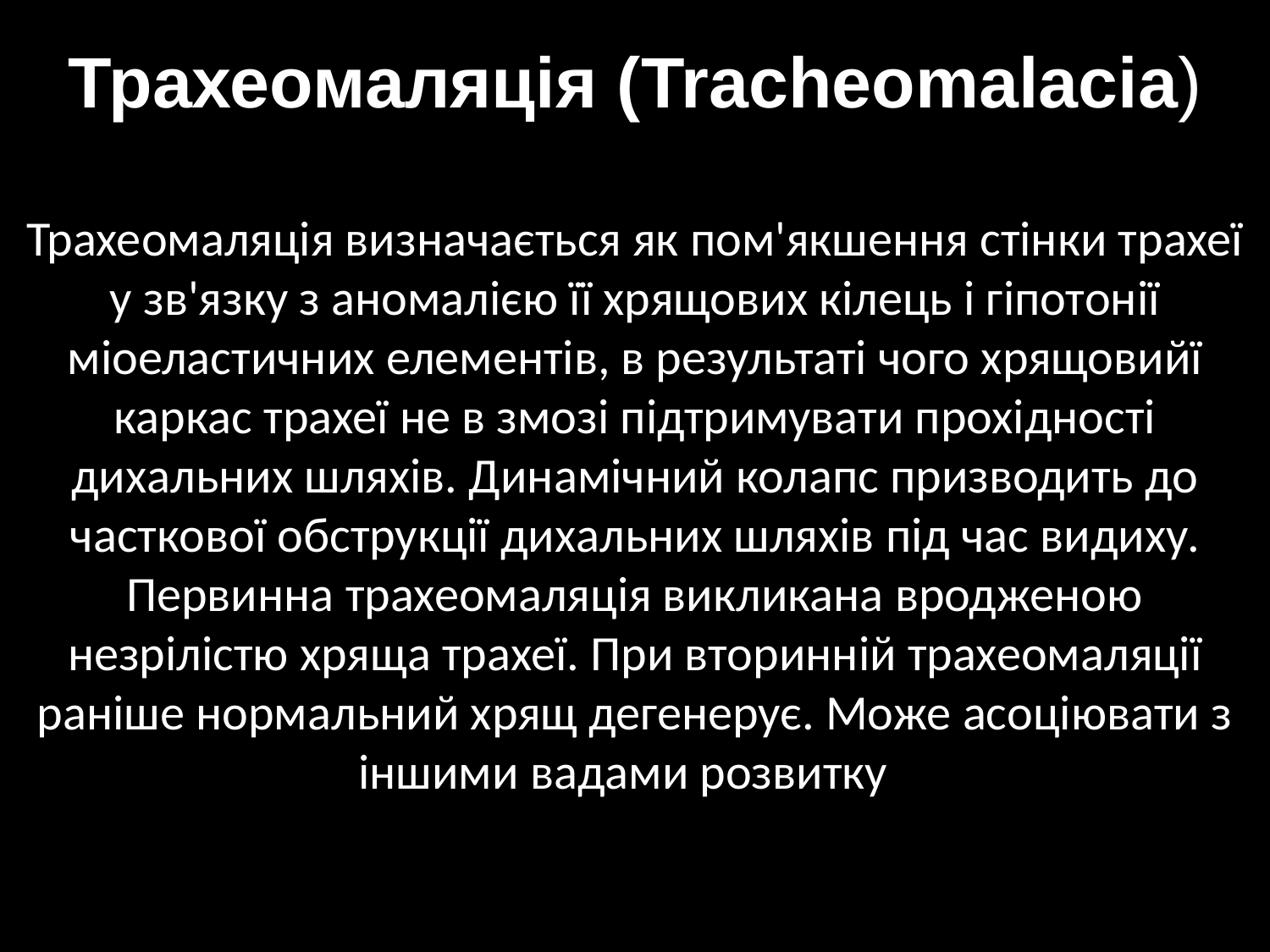

# Трахеомаляція (Tracheomalacia)
Трахеомаляція визначається як пом'якшення стінки трахеї у зв'язку з аномалією її хрящових кілець і гіпотонії міоеластичних елементів, в результаті чого хрящовийї каркас трахеї не в змозі підтримувати прохідності дихальних шляхів. Динамічний колапс призводить до часткової обструкції дихальних шляхів під час видиху. Первинна трахеомаляція викликана вродженою незрілістю хряща трахеї. При вторинній трахеомаляції раніше нормальний хрящ дегенерує. Може асоціювати з іншими вадами розвитку.